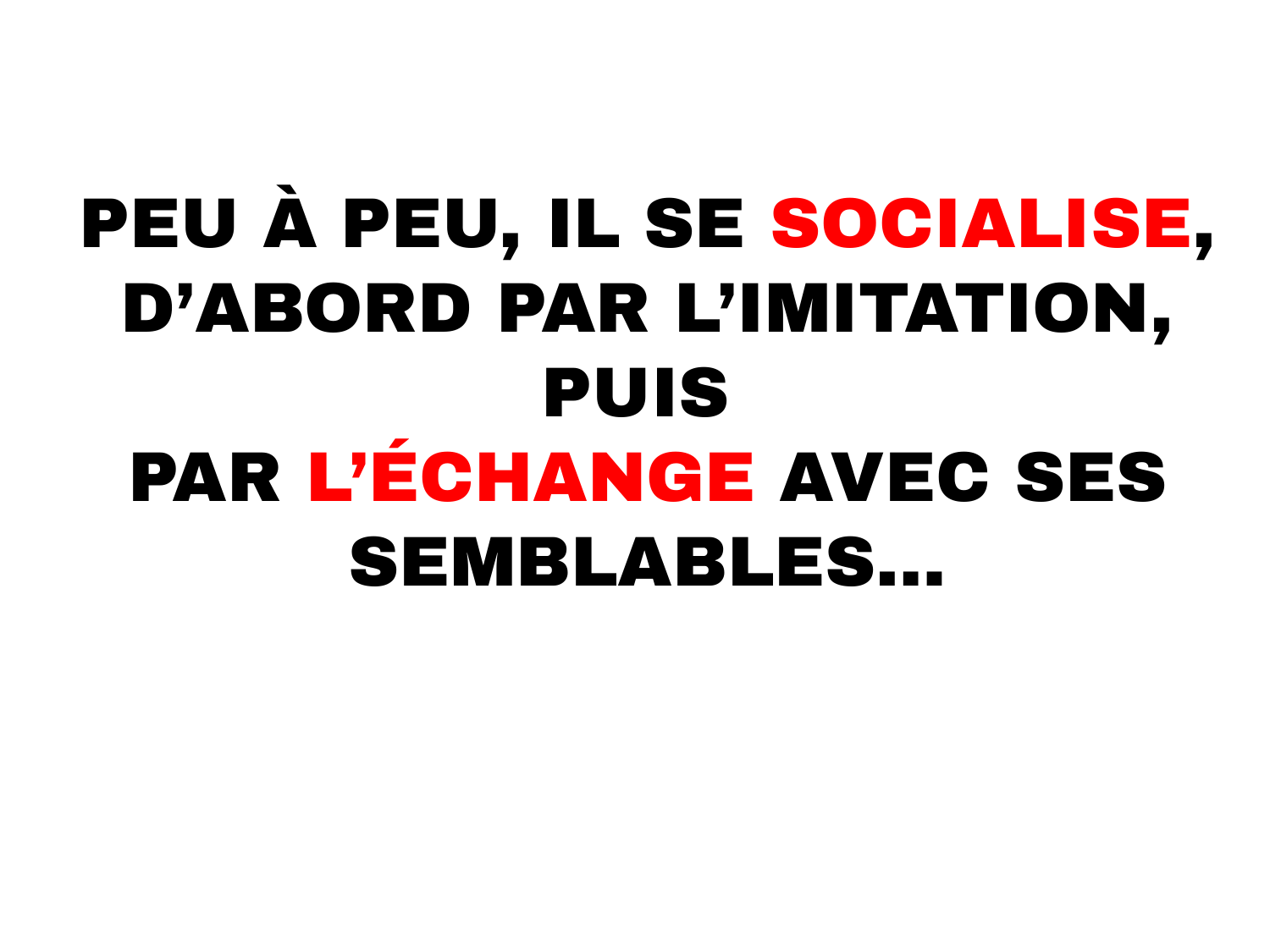

PEU À PEU, IL SE SOCIALISE, D’ABORD PAR L’IMITATION, PUIS
PAR L’ÉCHANGE AVEC SES SEMBLABLES…